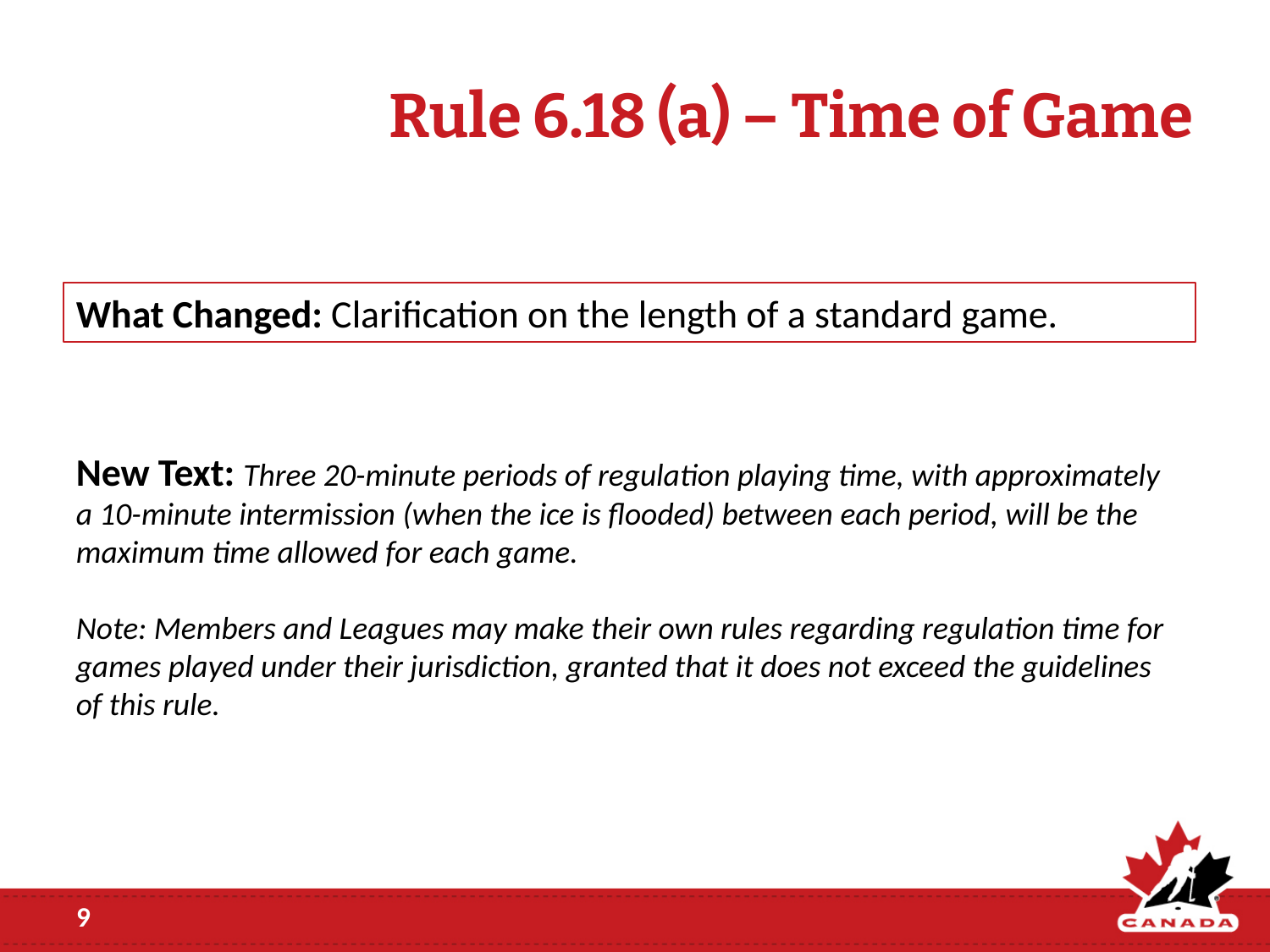

# Rule 6.18 (a) – Time of Game
What Changed: Clarification on the length of a standard game.
New Text: Three 20-minute periods of regulation playing time, with approximately a 10-minute intermission (when the ice is flooded) between each period, will be the maximum time allowed for each game.

Note: Members and Leagues may make their own rules regarding regulation time for games played under their jurisdiction, granted that it does not exceed the guidelines of this rule.

9